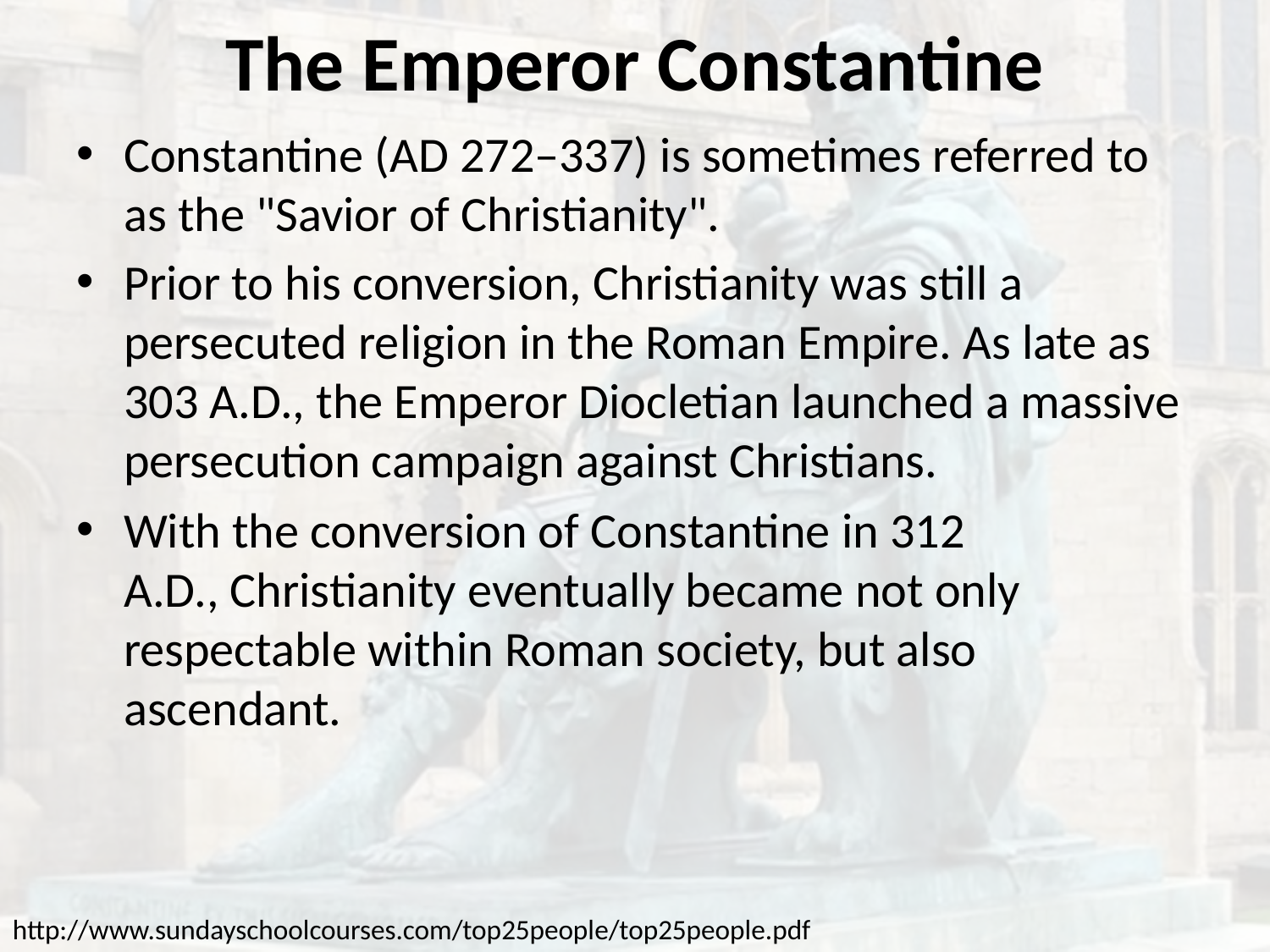

# The Emperor Constantine
Constantine (AD 272–337) is sometimes referred to as the "Savior of Christianity".
Prior to his conversion, Christianity was still a persecuted religion in the Roman Empire. As late as 303 A.D., the Emperor Diocletian launched a massive persecution campaign against Christians.
With the conversion of Constantine in 312
A.D., Christianity eventually became not only respectable within Roman society, but also ascendant.
http://www.sundayschoolcourses.com/top25people/top25people.pdf